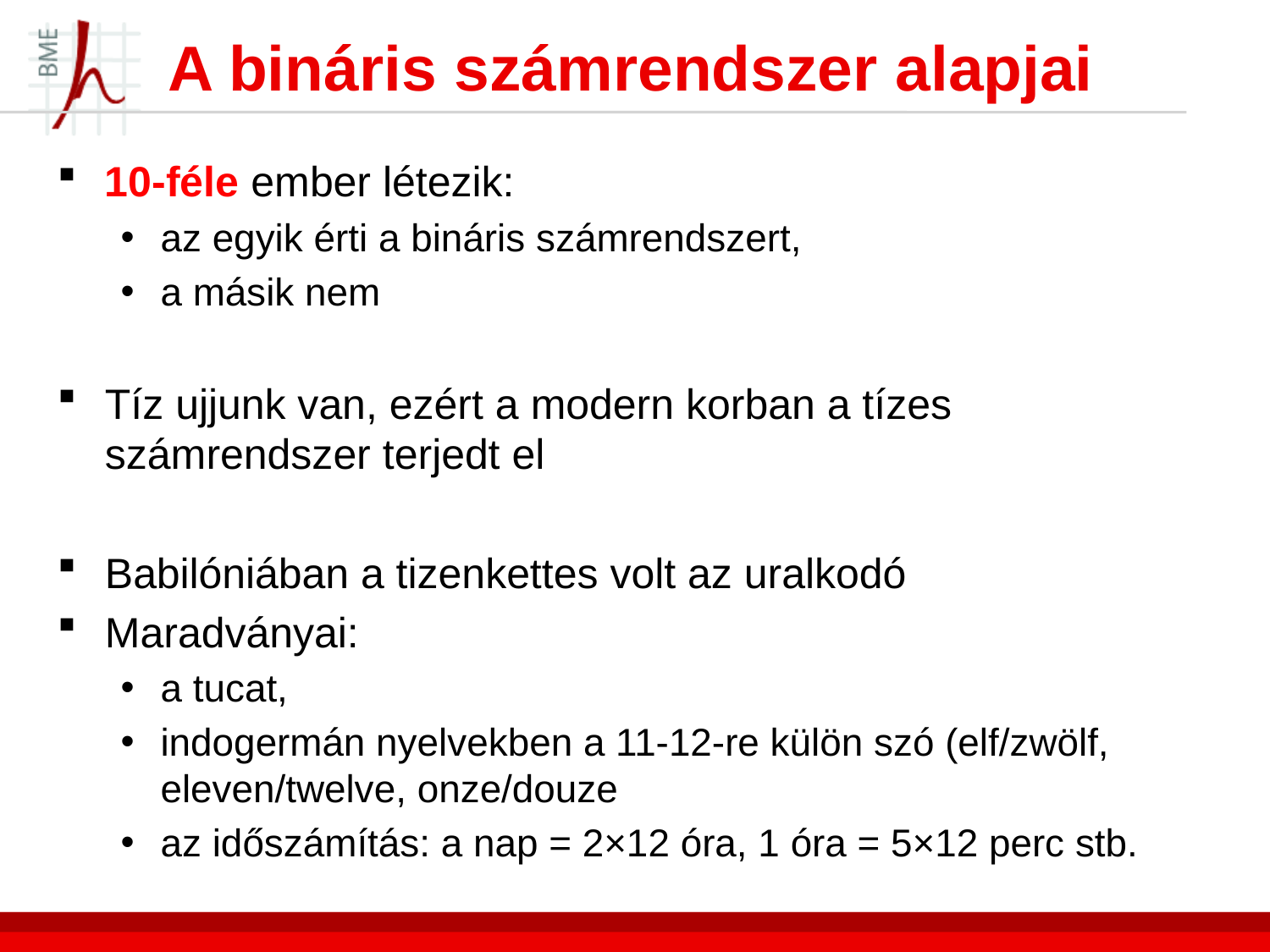

# A bináris számrendszer alapjai
10-féle ember létezik:
az egyik érti a bináris számrendszert,
a másik nem

Tíz ujjunk van, ezért a modern korban a tízes számrendszer terjedt el

Babilóniában a tizenkettes volt az uralkodó
Maradványai:
a tucat,
indogermán nyelvekben a 11-12-re külön szó (elf/zwölf, eleven/twelve, onze/douze
az időszámítás: a nap = 2×12 óra, 1 óra = 5×12 perc stb.